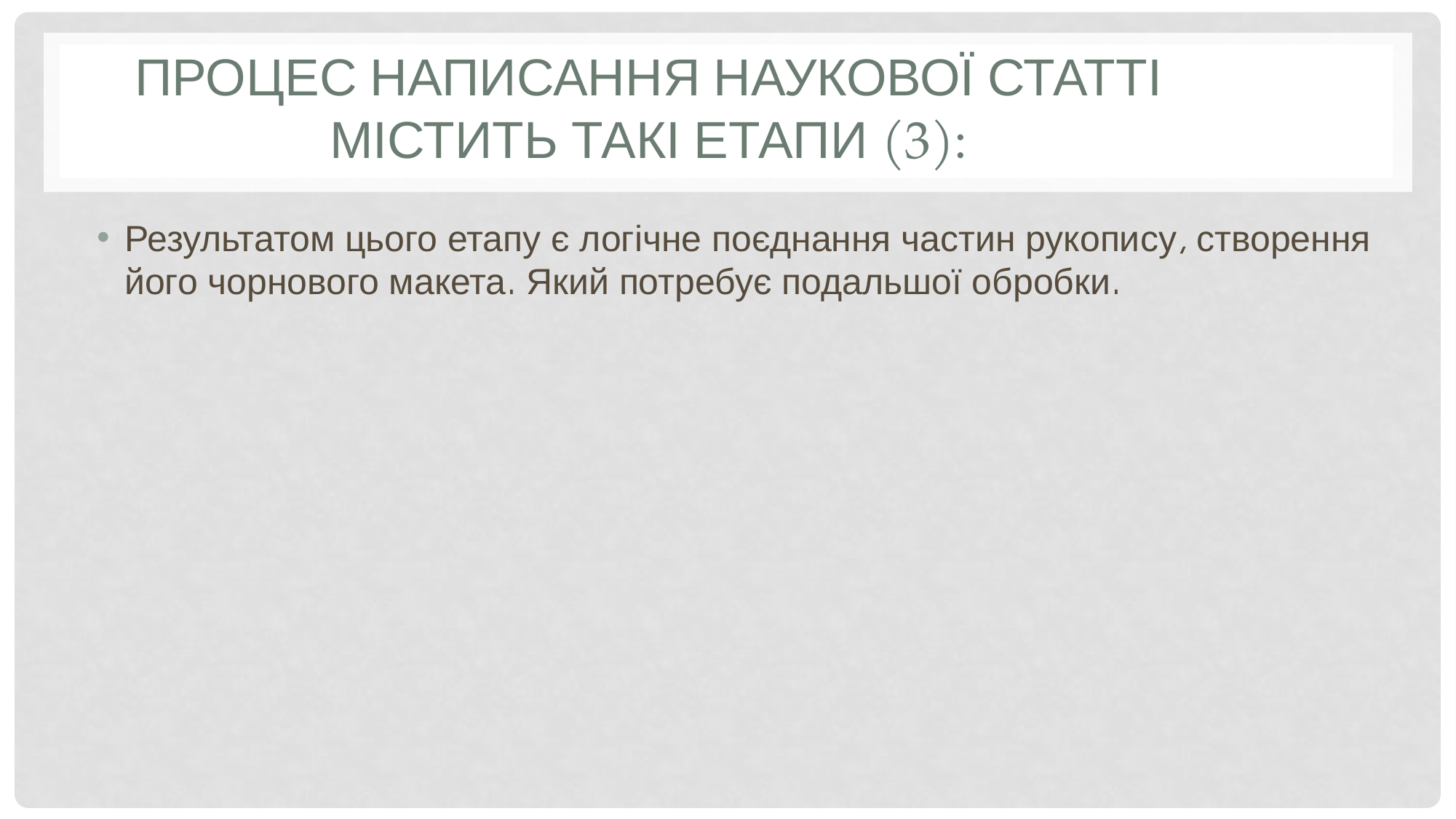

# Процес написання наукової статті містить такі етапи (3):
Результатом цього етапу є логічне поєднання частин рукопису, створення його чорнового макета. Який потребує подальшої обробки.